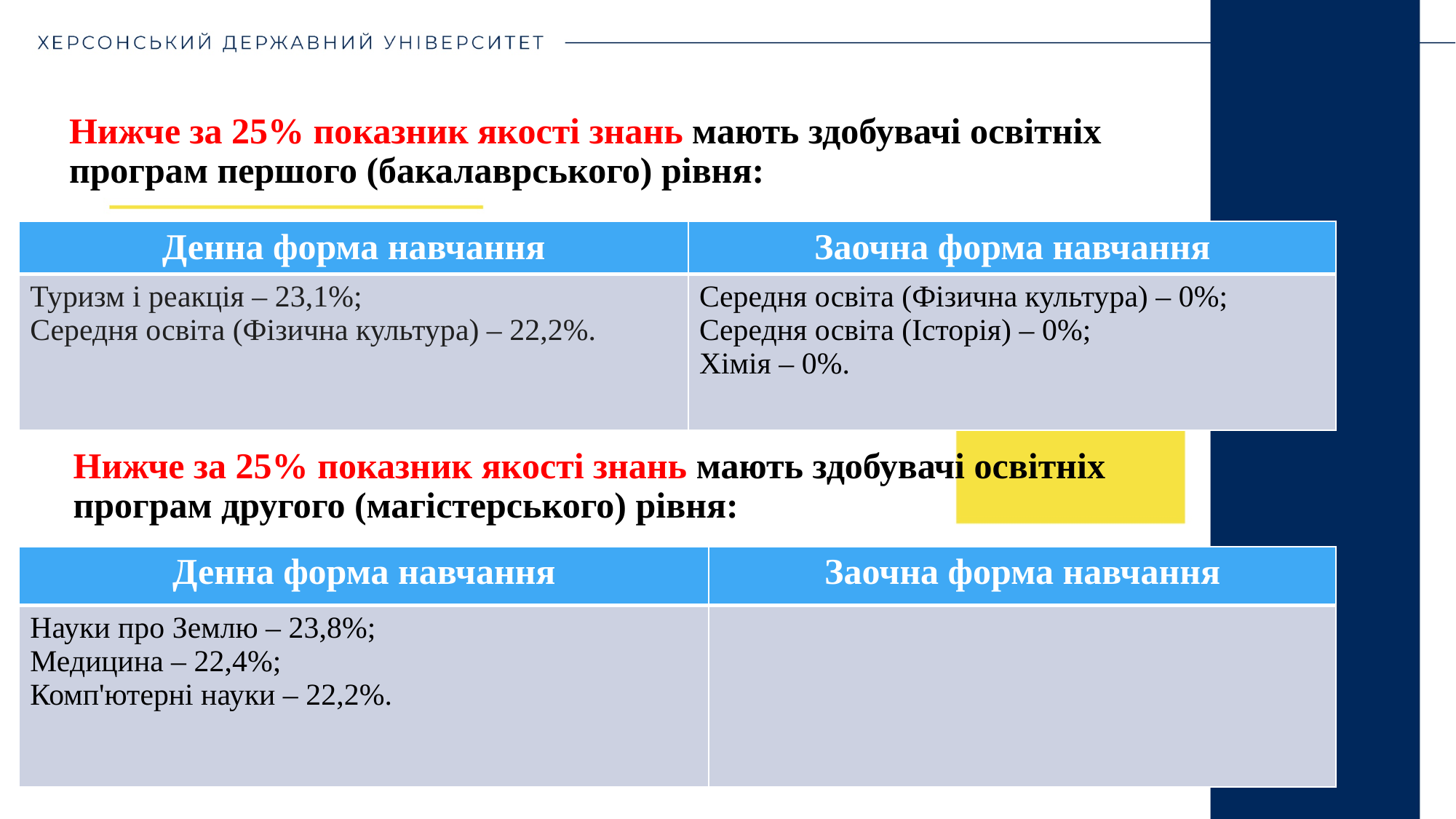

# Нижче за 25% показник якості знань мають здобувачі освітніх програм першого (бакалаврського) рівня:
| Денна форма навчання | Заочна форма навчання |
| --- | --- |
| Туризм і реакція – 23,1%; Середня освіта (Фізична культура) – 22,2%. | Середня освіта (Фізична культура) – 0%; Середня освіта (Історія) – 0%; Хімія – 0%. |

Нижче за 25% показник якості знань мають здобувачі освітніх програм другого (магістерського) рівня:
| Денна форма навчання | Заочна форма навчання |
| --- | --- |
| Науки про Землю – 23,8%; Медицина – 22,4%; Комп'ютерні науки – 22,2%. |  |